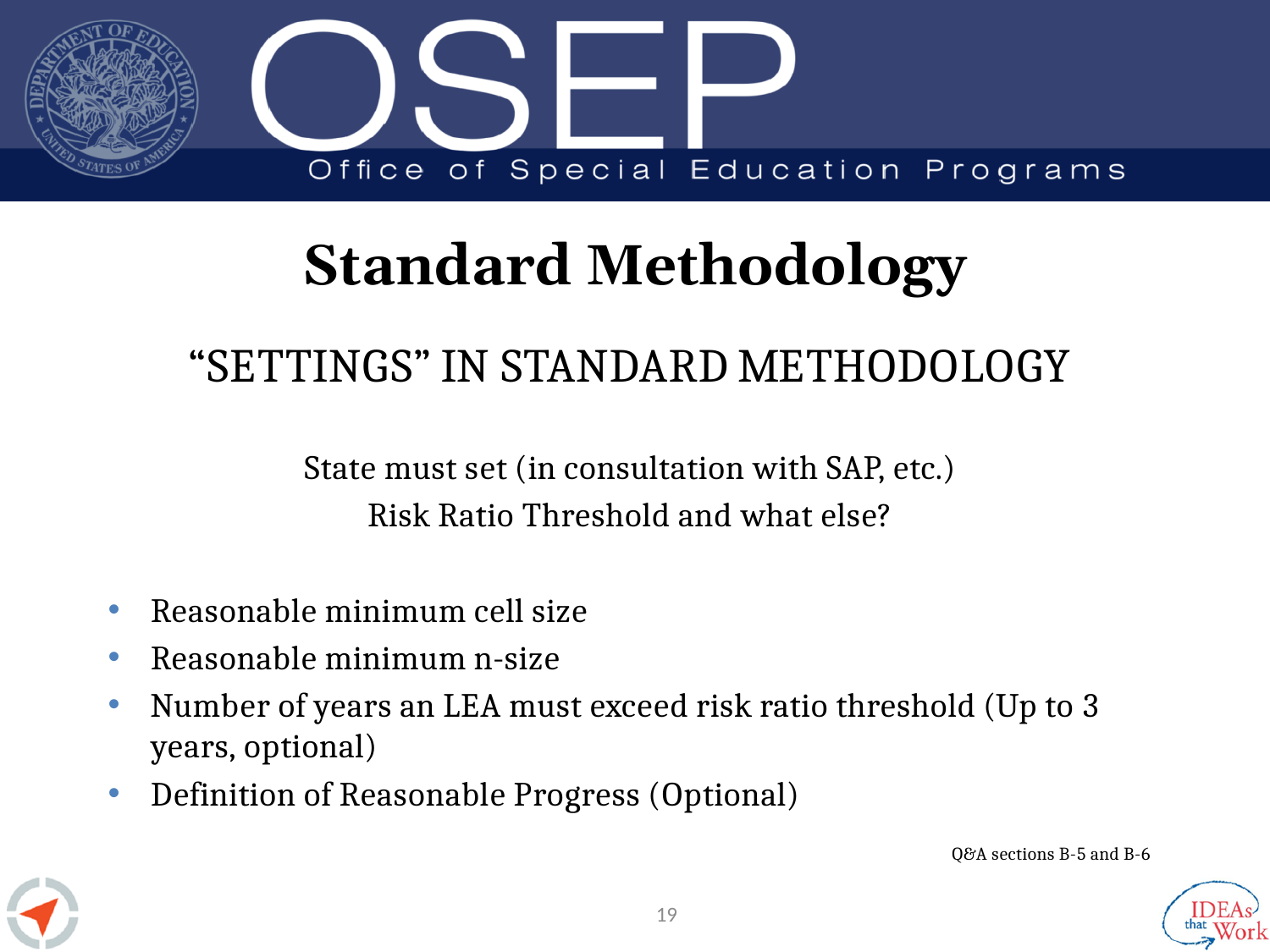

# Standard Methodology
“SETTINGS” IN STANDARD METHODOLOGY

State must set (in consultation with SAP, etc.)
Risk Ratio Threshold and what else?

Reasonable minimum cell size
Reasonable minimum n-size
Number of years an LEA must exceed risk ratio threshold (Up to 3 years, optional)
Definition of Reasonable Progress (Optional)

Q&A sections B-5 and B-6

19